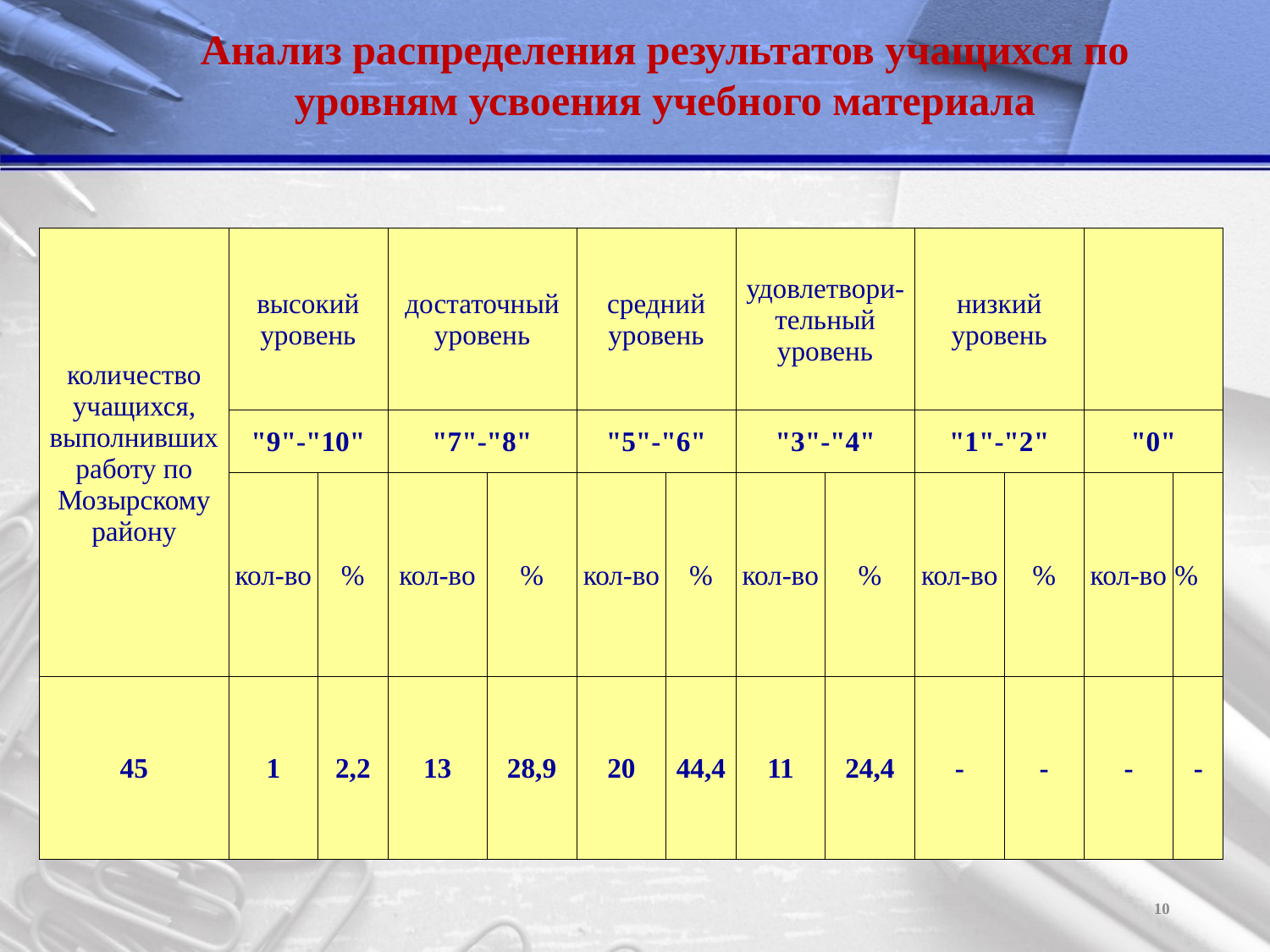

Анализ распределения результатов учащихся по уровням усвоения учебного материала
| количество учащихся, выполнивших работу по Мозырскому району | высокий уровень |  | достаточный уровень |  | средний уровень |  | удовлетвори-тельный уровень |  | низкий уровень |  |  |  |
| --- | --- | --- | --- | --- | --- | --- | --- | --- | --- | --- | --- | --- |
|  | "9"-"10" |  | "7"-"8" |  | "5"-"6" |  | "3"-"4" |  | "1"-"2" |  | "0" |  |
|  | кол-во | % | кол-во | % | кол-во | % | кол-во | % | кол-во | % | кол-во | % |
| 45 | 1 | 2,2 | 13 | 28,9 | 20 | 44,4 | 11 | 24,4 | - | - | - | - |
10